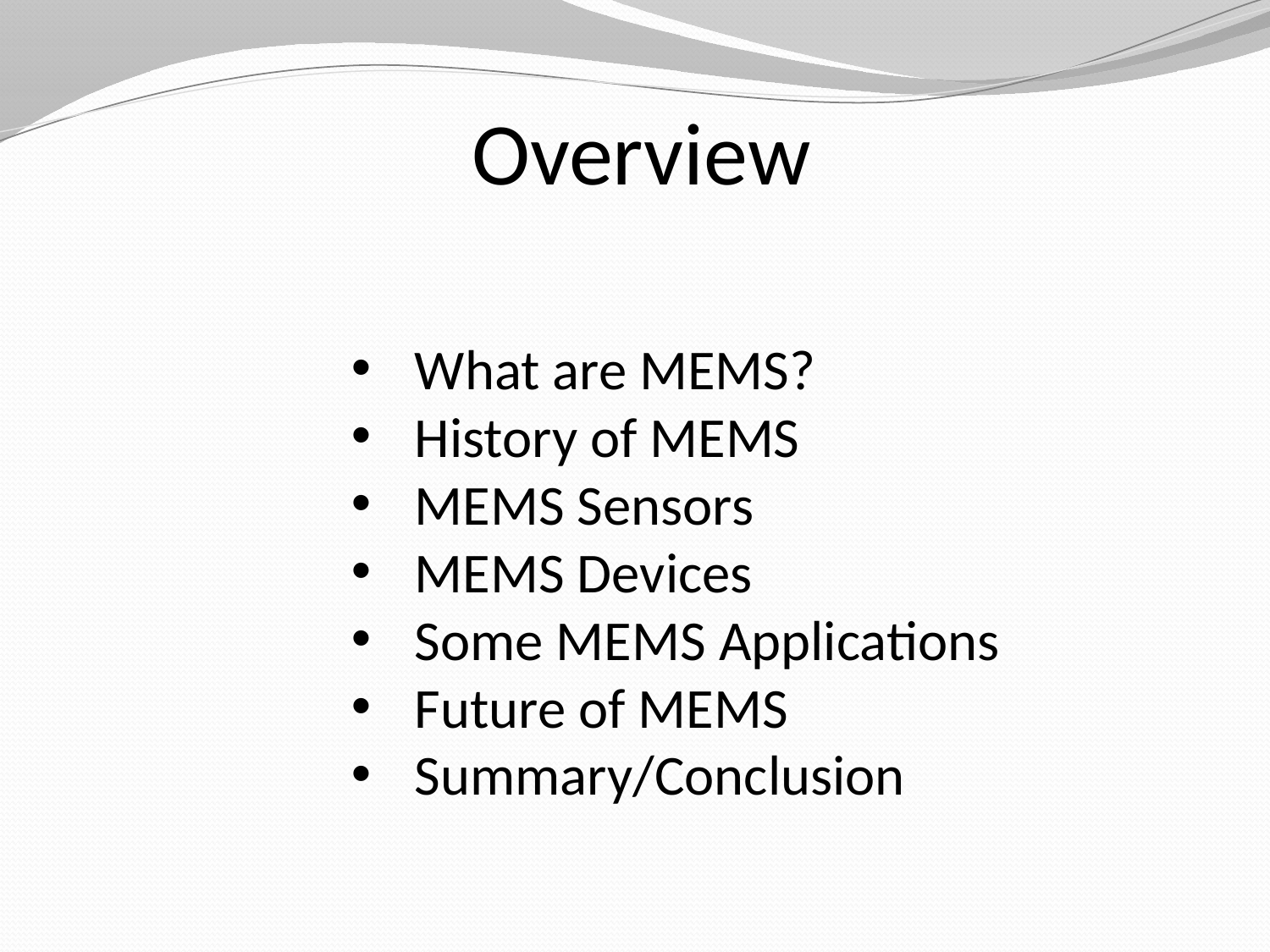

# Overview
What are MEMS?
History of MEMS
MEMS Sensors
MEMS Devices
Some MEMS Applications
Future of MEMS
Summary/Conclusion